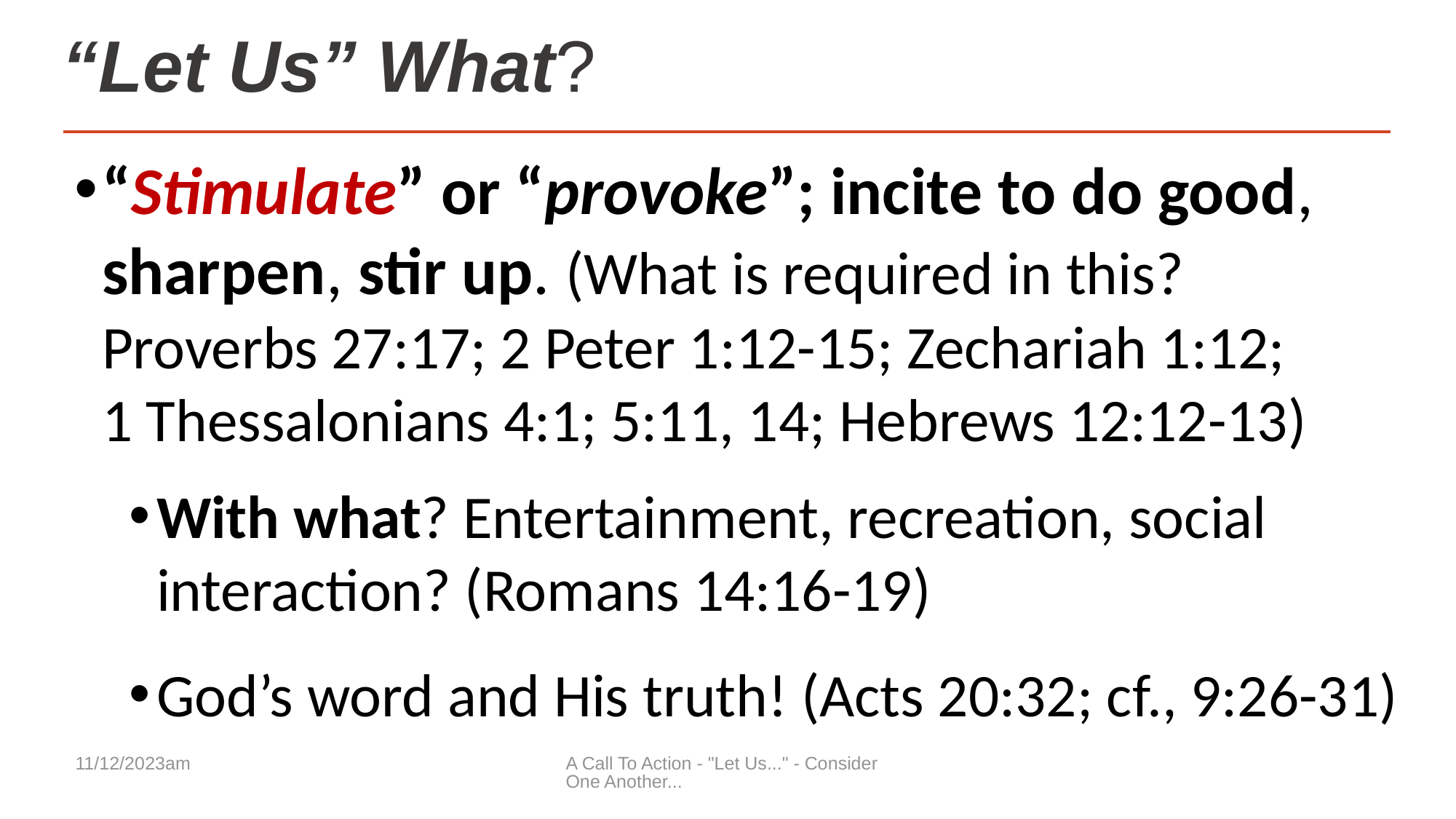

# “Let Us” What?
“Stimulate” or “provoke”; incite to do good, sharpen, stir up. (What is required in this? Proverbs 27:17; 2 Peter 1:12-15; Zechariah 1:12;
1 Thessalonians 4:1; 5:11, 14; Hebrews 12:12-13)
With what? Entertainment, recreation, social interaction? (Romans 14:16-19)
God’s word and His truth! (Acts 20:32; cf., 9:26-31)

11/12/2023am
A Call To Action - "Let Us..." - Consider One Another...